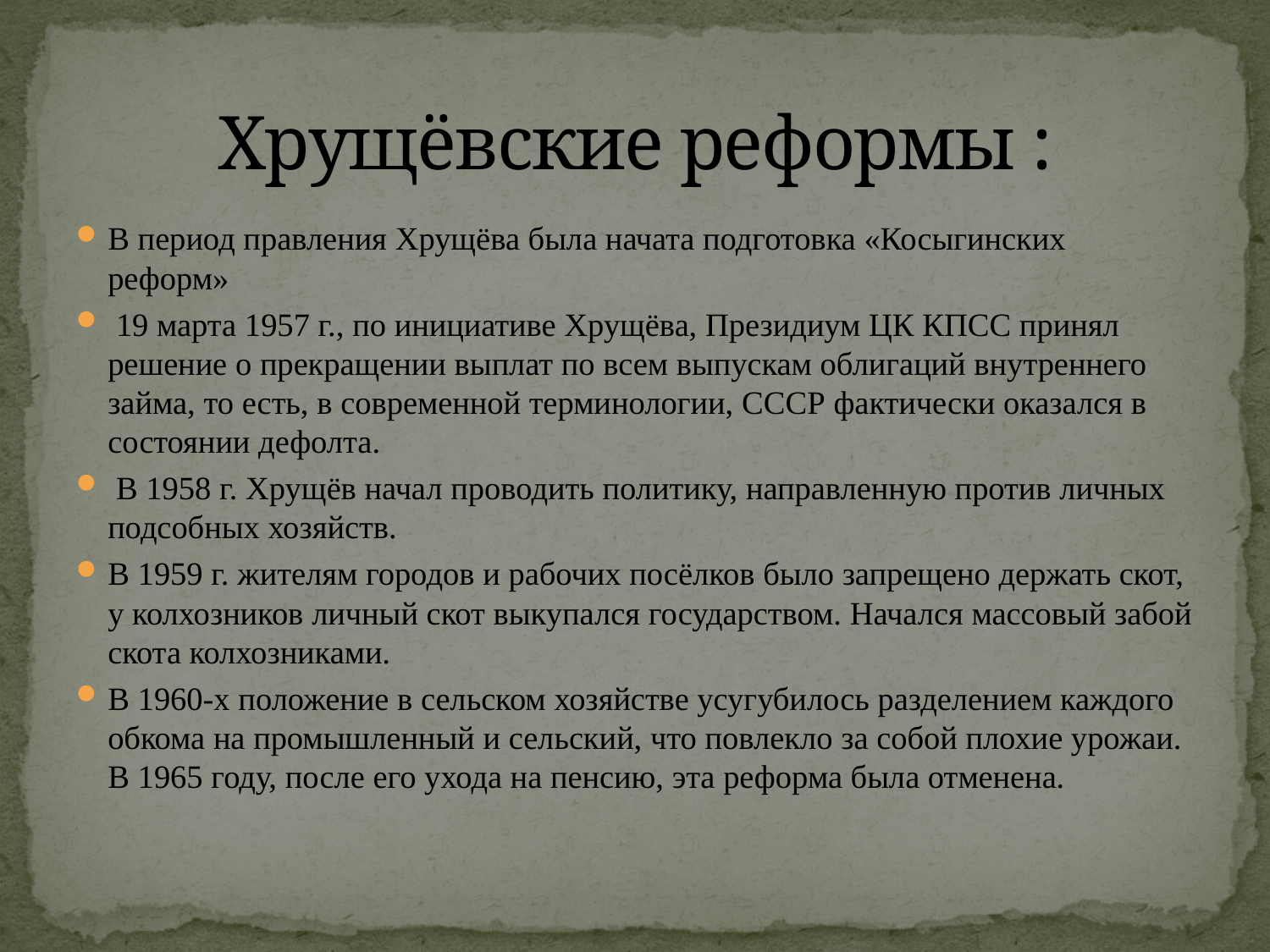

# Хрущёвские реформы :
В период правления Хрущёва была начата подготовка «Косыгинских реформ»
 19 марта 1957 г., по инициативе Хрущёва, Президиум ЦК КПСС принял решение о прекращении выплат по всем выпускам облигаций внутреннего займа, то есть, в современной терминологии, СССР фактически оказался в состоянии дефолта.
 В 1958 г. Хрущёв начал проводить политику, направленную против личных подсобных хозяйств.
В 1959 г. жителям городов и рабочих посёлков было запрещено держать скот, у колхозников личный скот выкупался государством. Начался массовый забой скота колхозниками.
В 1960-х положение в сельском хозяйстве усугубилось разделением каждого обкома на промышленный и сельский, что повлекло за собой плохие урожаи. В 1965 году, после его ухода на пенсию, эта реформа была отменена.